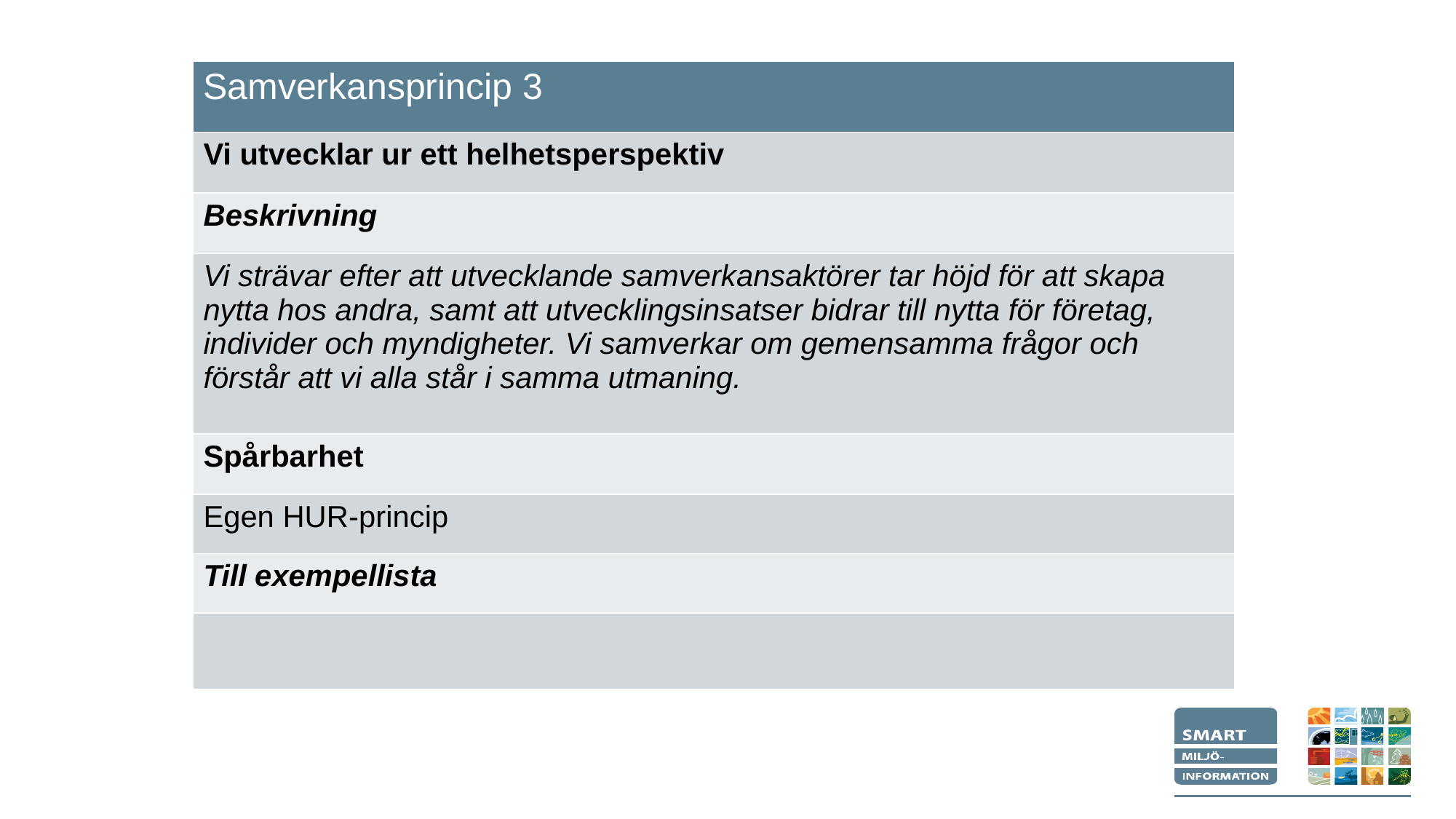

| Samverkansprincip 3 |
| --- |
| Vi utvecklar ur ett helhetsperspektiv |
| Beskrivning |
| Vi strävar efter att utvecklande samverkansaktörer tar höjd för att skapa nytta hos andra, samt att utvecklingsinsatser bidrar till nytta för företag, individer och myndigheter. Vi samverkar om gemensamma frågor och förstår att vi alla står i samma utmaning. |
| Spårbarhet |
| Egen HUR-princip |
| Till exempellista |
|  |